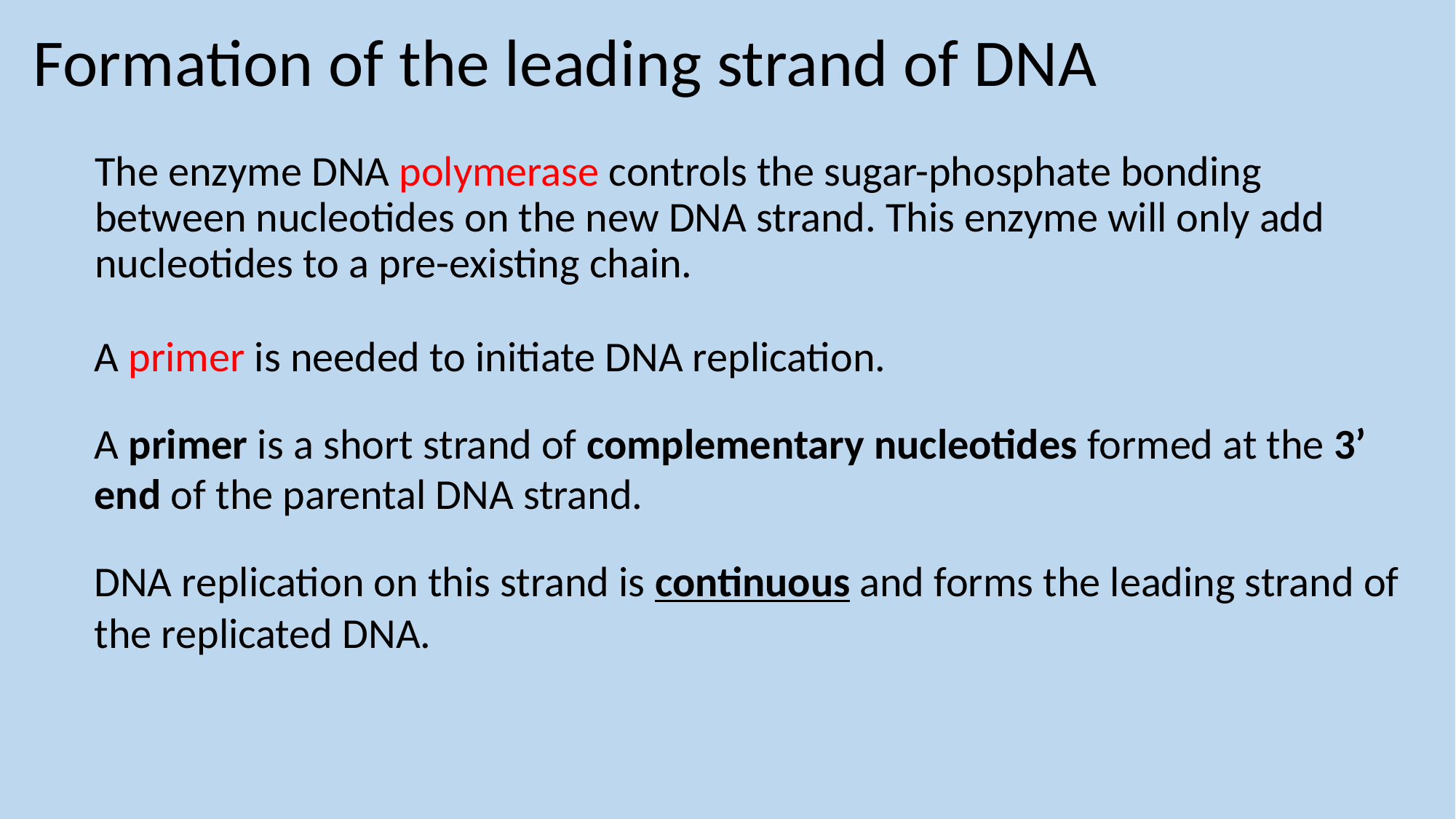

# Formation of the leading strand of DNA
The enzyme DNA polymerase controls the sugar-phosphate bonding between nucleotides on the new DNA strand. This enzyme will only add nucleotides to a pre-existing chain.
A primer is needed to initiate DNA replication.
A primer is a short strand of complementary nucleotides formed at the 3’ end of the parental DNA strand.
DNA replication on this strand is continuous and forms the leading strand of the replicated DNA.